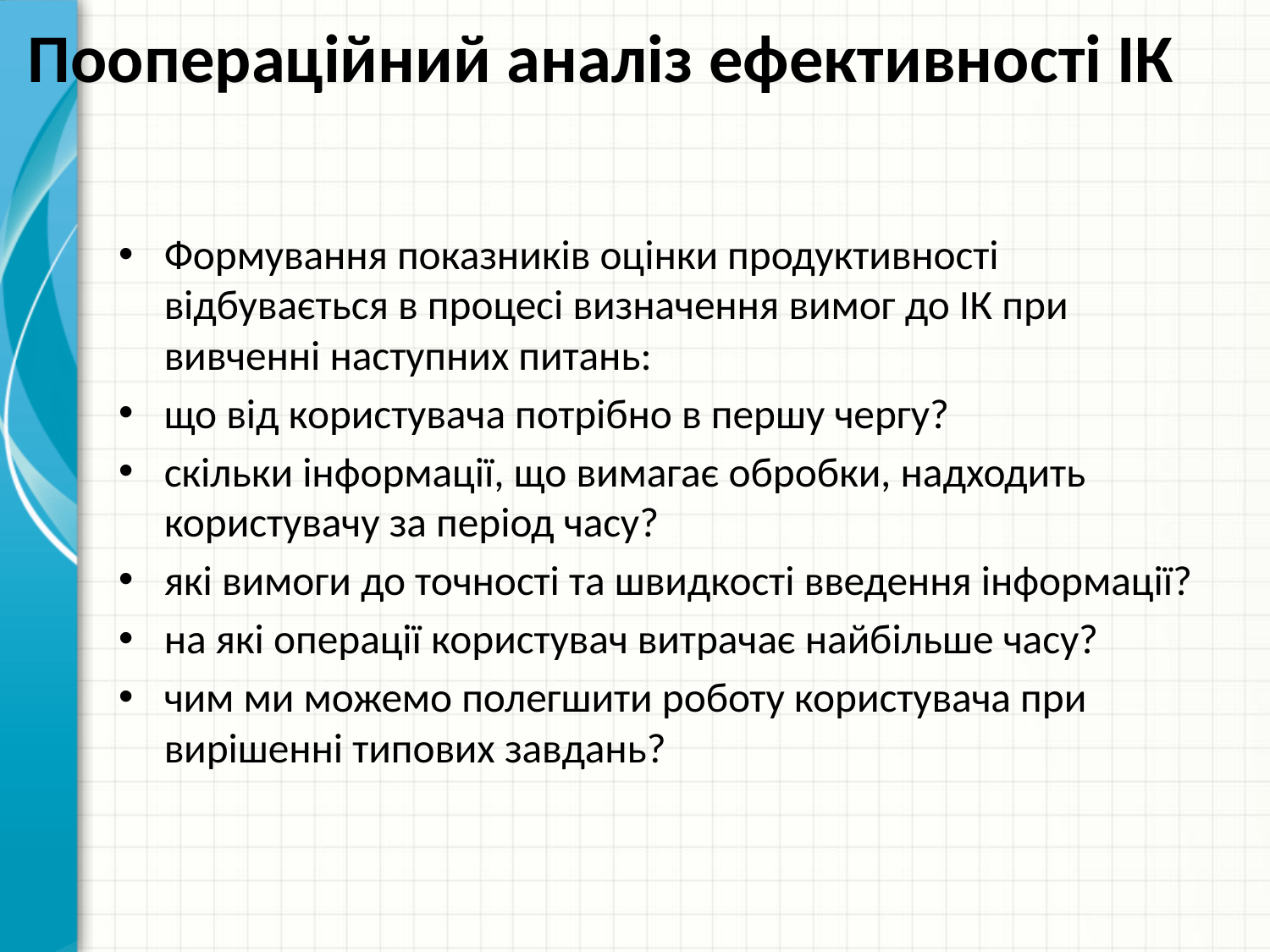

# Поопераційний аналіз ефективності ІК
Формування показників оцінки продуктивності відбувається в процесі визначення вимог до ІК при вивченні наступних питань:
що від користувача потрібно в першу чергу?
скільки інформації, що вимагає обробки, надходить користувачу за період часу?
які вимоги до точності та швидкості введення інформації?
на які операції користувач витрачає найбільше часу?
чим ми можемо полегшити роботу користувача при вирішенні типових завдань?